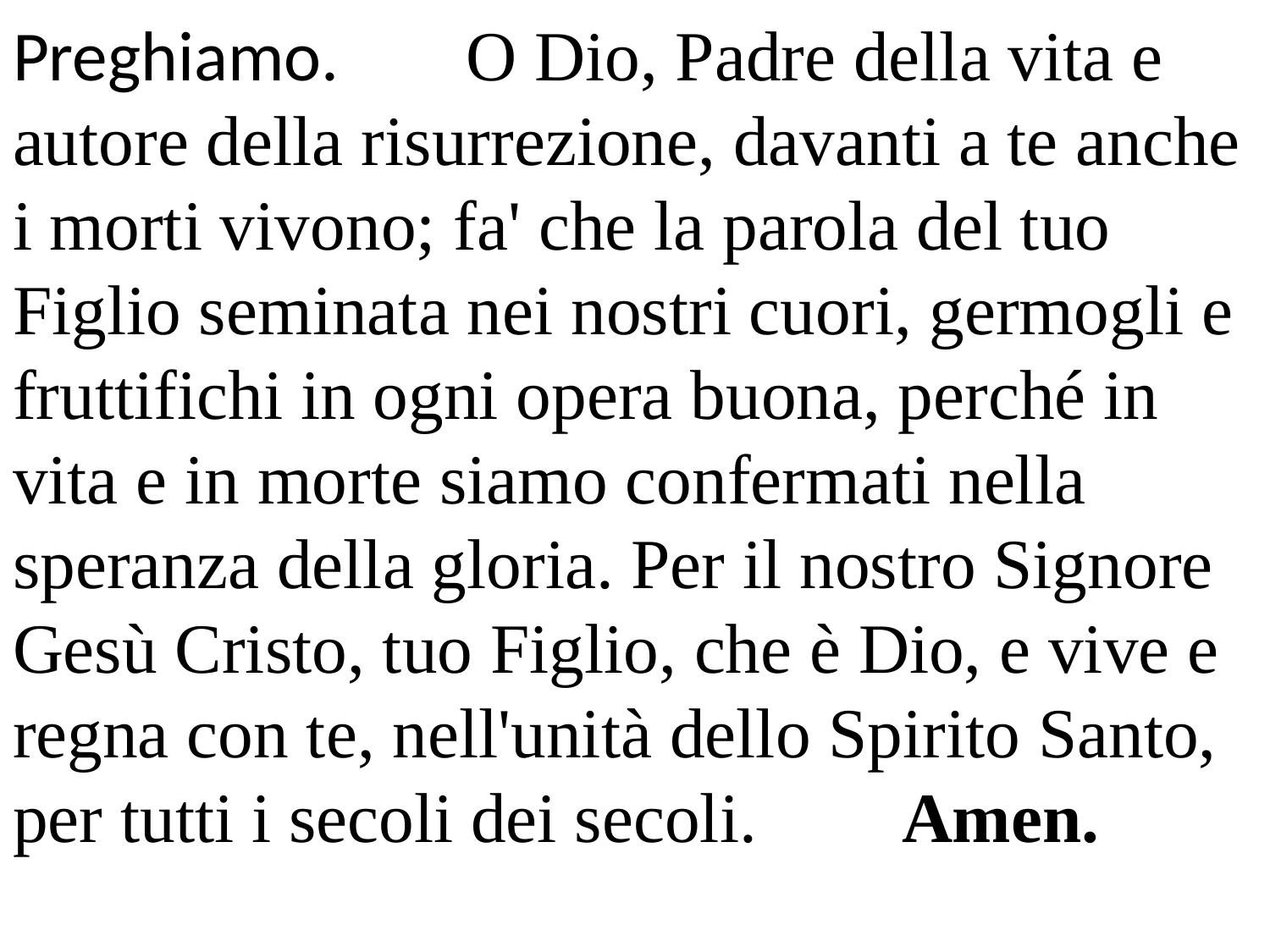

Preghiamo.        O Dio, Padre della vita e autore della risurrezione, davanti a te anche i morti vivono; fa' che la parola del tuo Figlio seminata nei nostri cuori, germogli e fruttifichi in ogni opera buona, perché in vita e in morte siamo confermati nella speranza della gloria. Per il nostro Signore Gesù Cristo, tuo Figlio, che è Dio, e vive e regna con te, nell'unità dello Spirito Santo, per tutti i secoli dei secoli.		Amen.